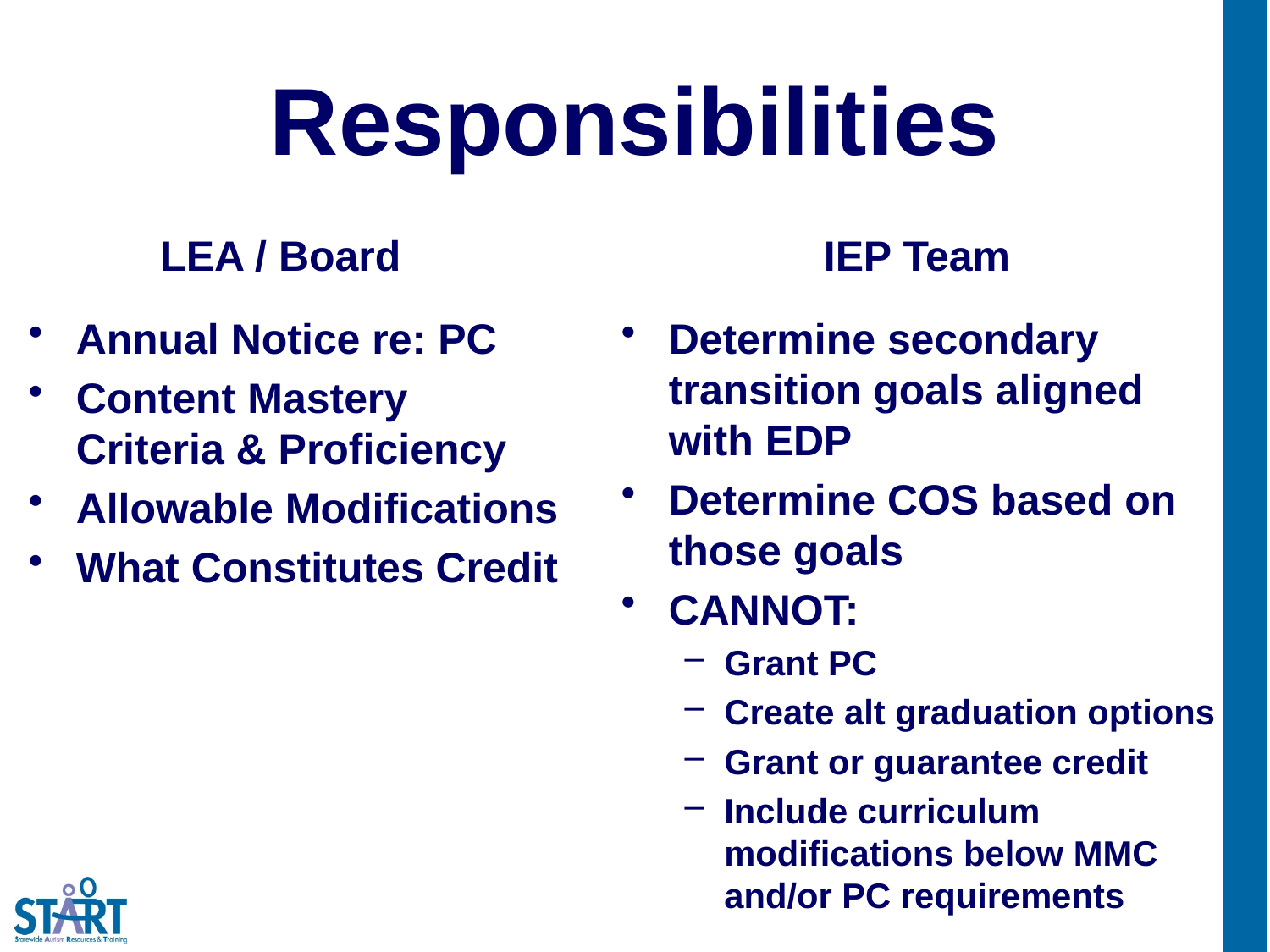

# Responsibilities
LEA / Board
IEP Team
Annual Notice re: PC
Content Mastery Criteria & Proficiency
Allowable Modifications
What Constitutes Credit
Determine secondary transition goals aligned with EDP
Determine COS based on those goals
CANNOT:
Grant PC
Create alt graduation options
Grant or guarantee credit
Include curriculum modifications below MMC and/or PC requirements